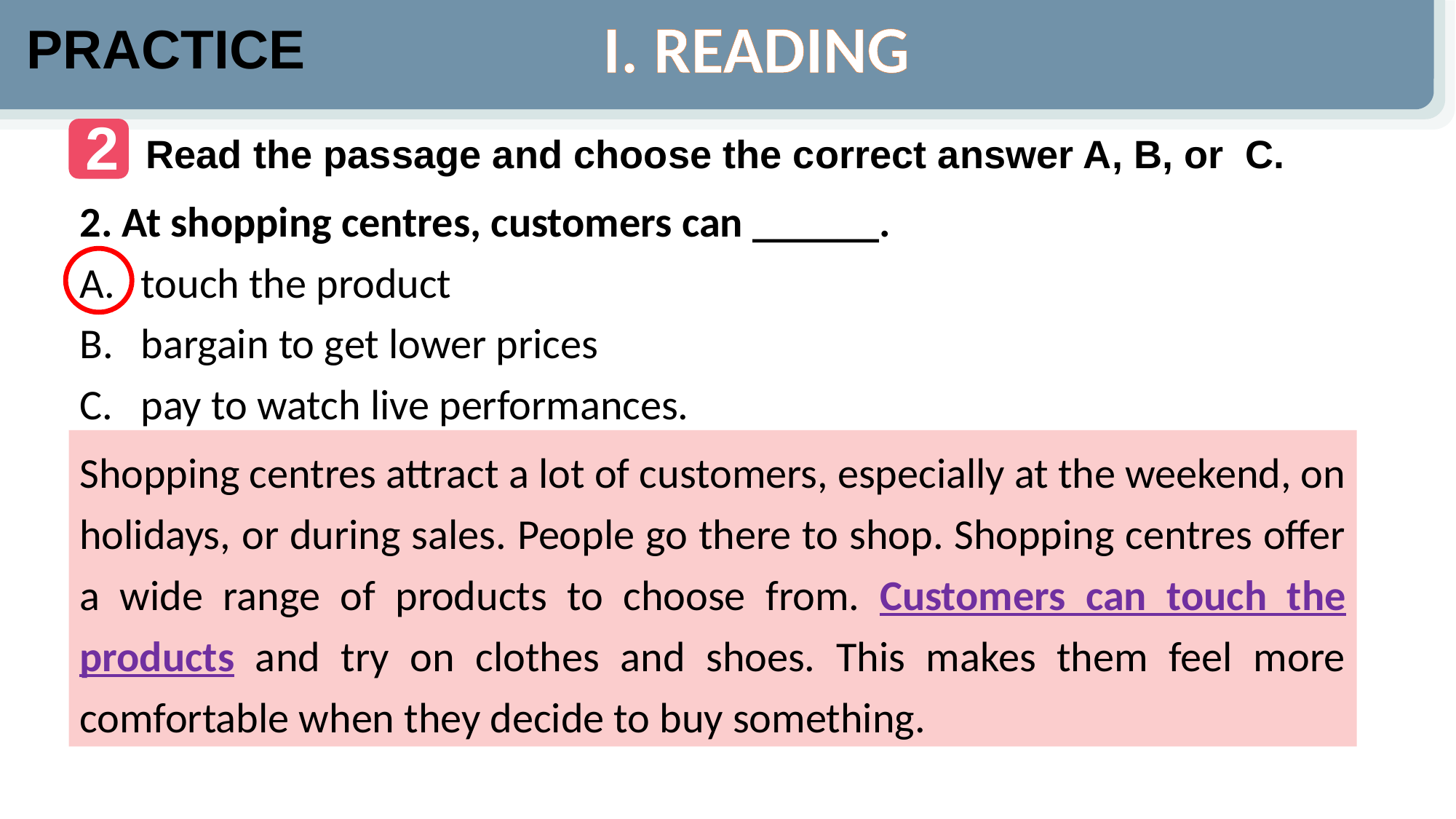

I. READING
PRACTICE
2

Read the passage and choose the correct answer A, B, or  C.
2. At shopping centres, customers can ______.
touch the product
bargain to get lower prices
pay to watch live performances.

Shopping centres attract a lot of customers, especially at the weekend, on holidays, or during sales. People go there to shop. Shopping centres offer a wide range of products to choose from. Customers can touch the products and try on clothes and shoes. This makes them feel more comfortable when they decide to buy something.